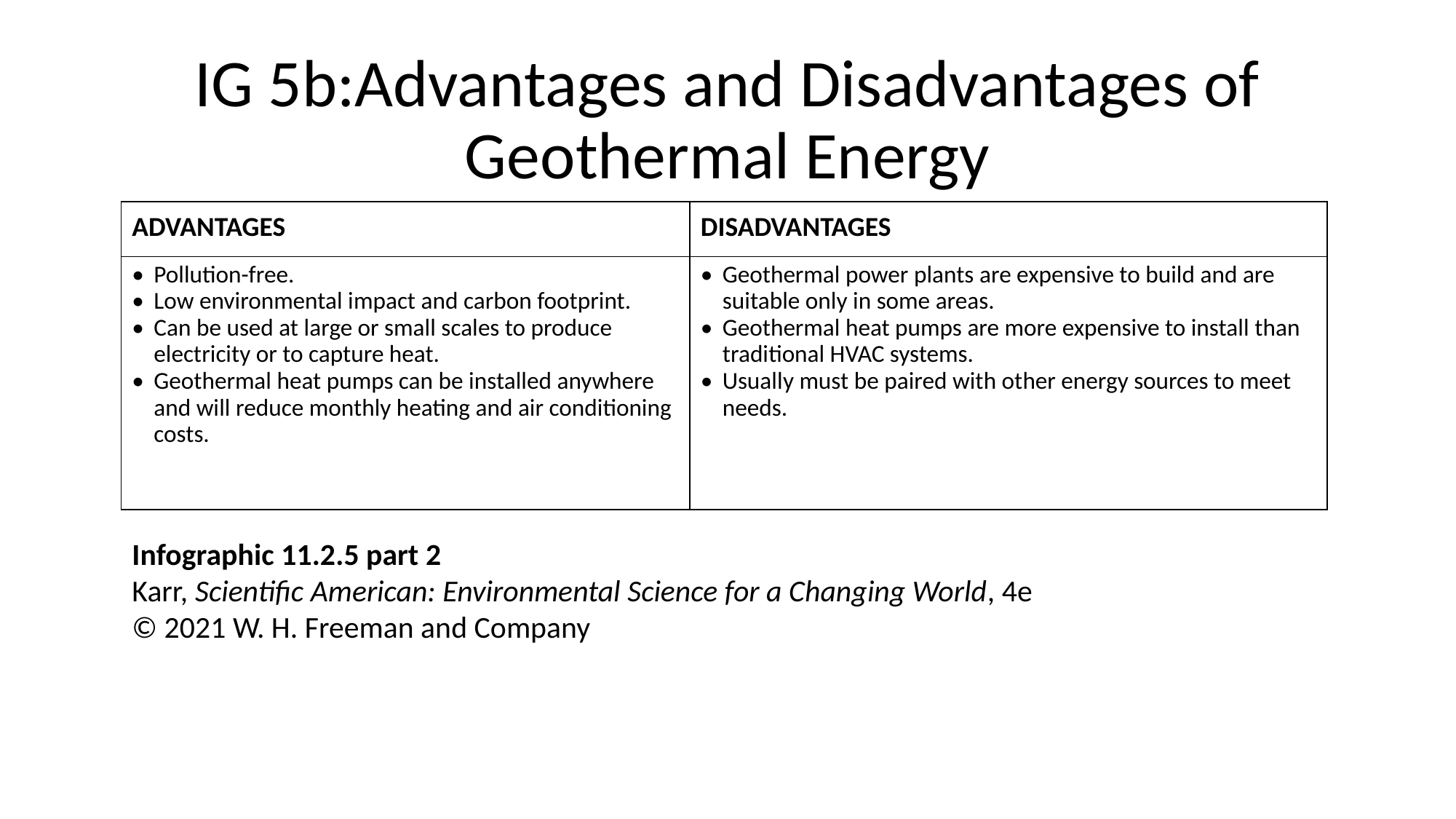

# IG 5b:Advantages and Disadvantages of Geothermal Energy
| Advantages | Disadvantages |
| --- | --- |
| • Pollution-free. • Low environmental impact and carbon footprint. • Can be used at large or small scales to produce electricity or to capture heat. • Geothermal heat pumps can be installed anywhere and will reduce monthly heating and air conditioning costs. | • Geothermal power plants are expensive to build and are suitable only in some areas. • Geothermal heat pumps are more expensive to install than traditional HVAC systems. • Usually must be paired with other energy sources to meet needs. |
Infographic 11.2.5 part 2
Karr, Scientific American: Environmental Science for a Changing World, 4e
© 2021 W. H. Freeman and Company